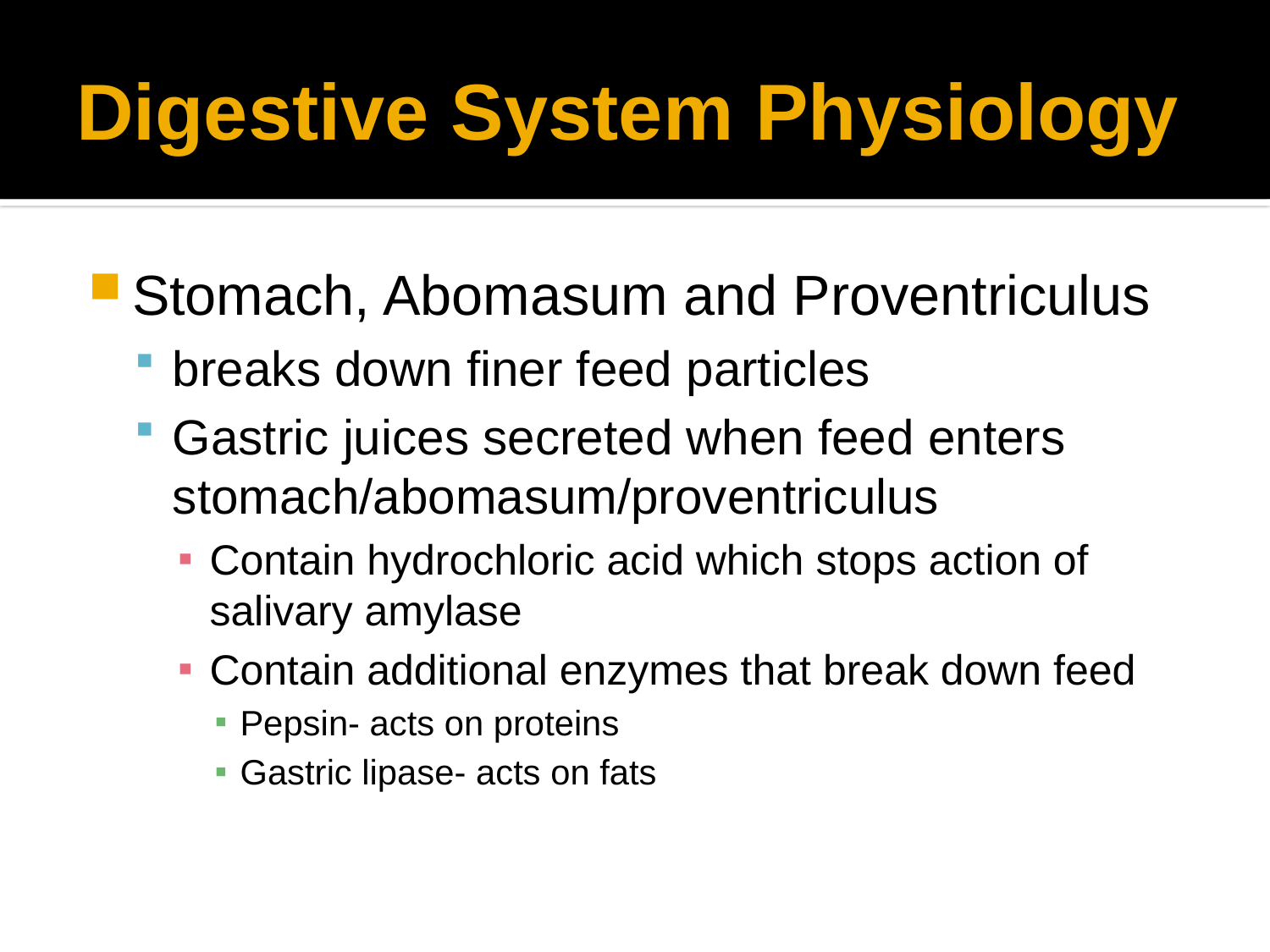

# Digestive System Physiology
Stomach, Abomasum and Proventriculus
breaks down finer feed particles
Gastric juices secreted when feed enters stomach/abomasum/proventriculus
Contain hydrochloric acid which stops action of salivary amylase
Contain additional enzymes that break down feed
Pepsin- acts on proteins
Gastric lipase- acts on fats